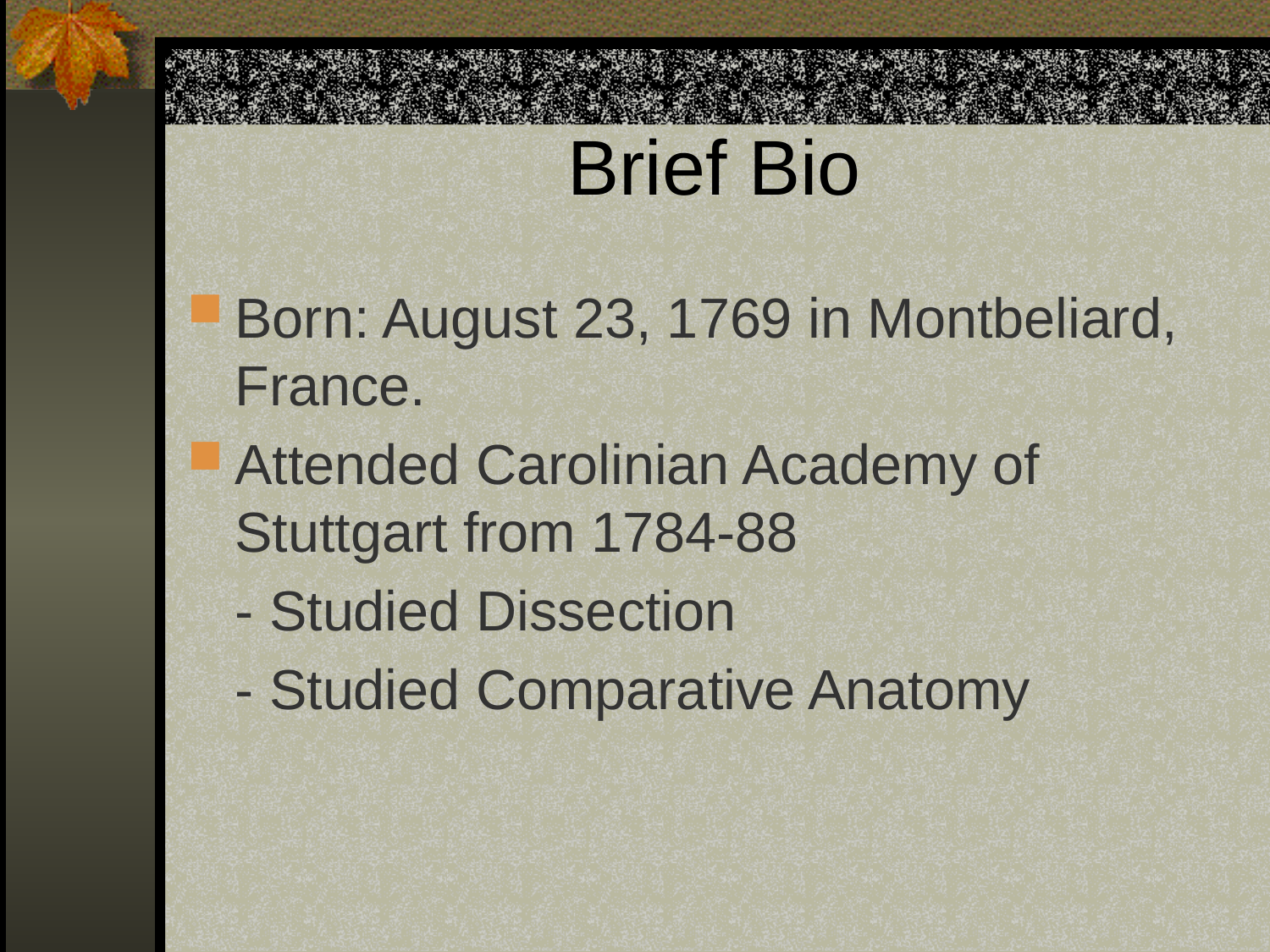

# Brief Bio
Born: August 23, 1769 in Montbeliard, France.
Attended Carolinian Academy of Stuttgart from 1784-88
	- Studied Dissection
	- Studied Comparative Anatomy